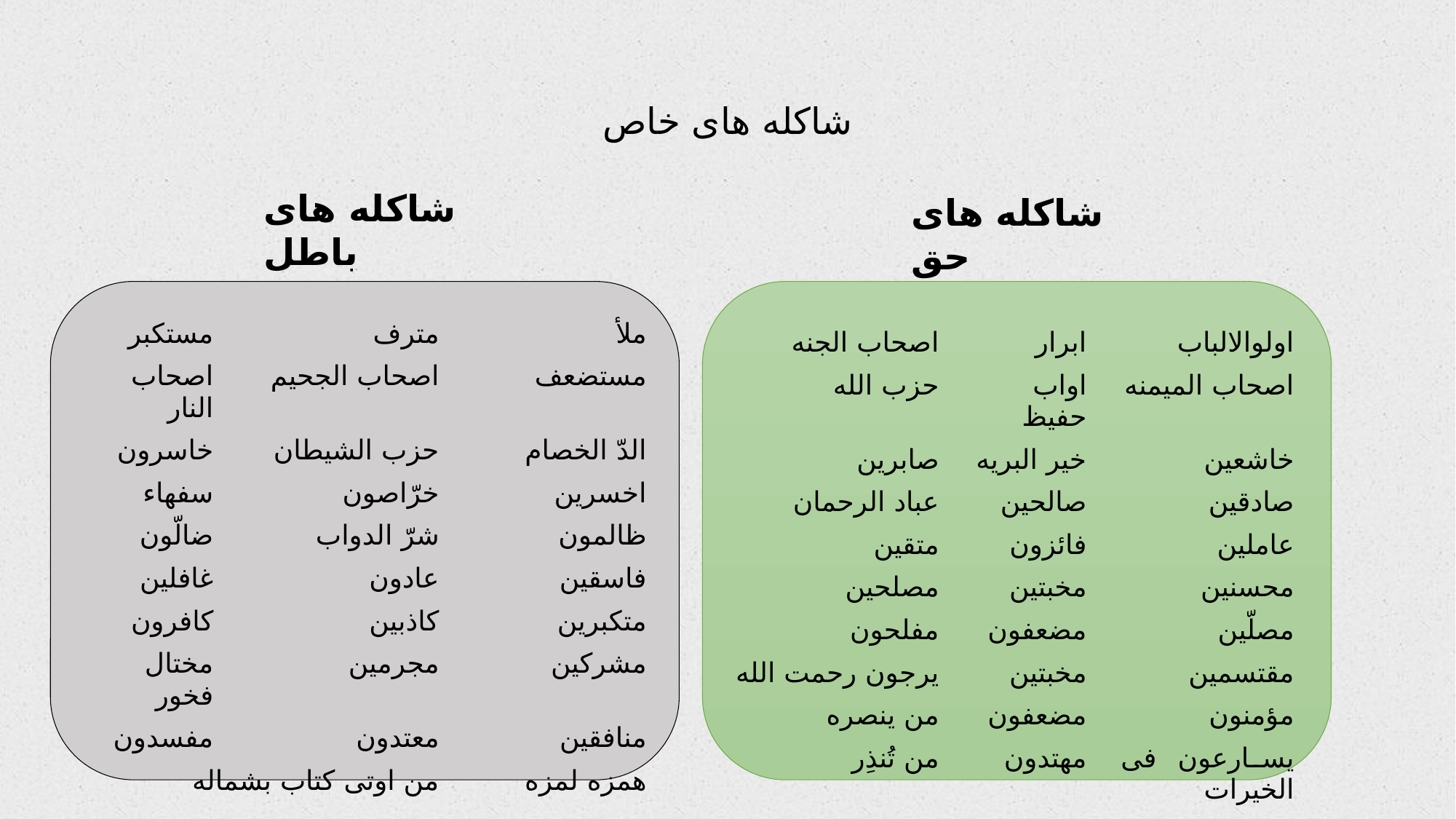

# شاکله های خاص
شاکله های باطل
شاکله های حق

| مستکبر | مترف | ملأ |
| --- | --- | --- |
| اصحاب النار | اصحاب الجحیم | مستضعف |
| خاسرون | حزب الشیطان | الدّ الخصام |
| سفهاء | خرّاصون | اخسرین |
| ضالّون | شرّ الدواب | ظالمون |
| غافلین | عادون | فاسقین |
| کافرون | کاذبین | متکبرین |
| مختال فخور | مجرمین | مشرکین |
| مفسدون | معتدون | منافقین |
| من اوتی کتاب بشماله |  | همزه لمزه |
| اصحاب الجنه | ابرار | اولوالالباب |
| --- | --- | --- |
| حزب الله | اواب حفیظ | اصحاب المیمنه |
| صابرین | خیر البریه | خاشعین |
| عباد الرحمان | صالحین | صادقین |
| متقین | فائزون | عاملین |
| مصلحین | مخبتین | محسنین |
| مفلحون | مضعفون | مصلّین |
| یرجون رحمت الله | مخبتین | مقتسمین |
| من ینصره | مضعفون | مؤمنون |
| من تُنذِر | مهتدون | یسارعون فی الخیرات |